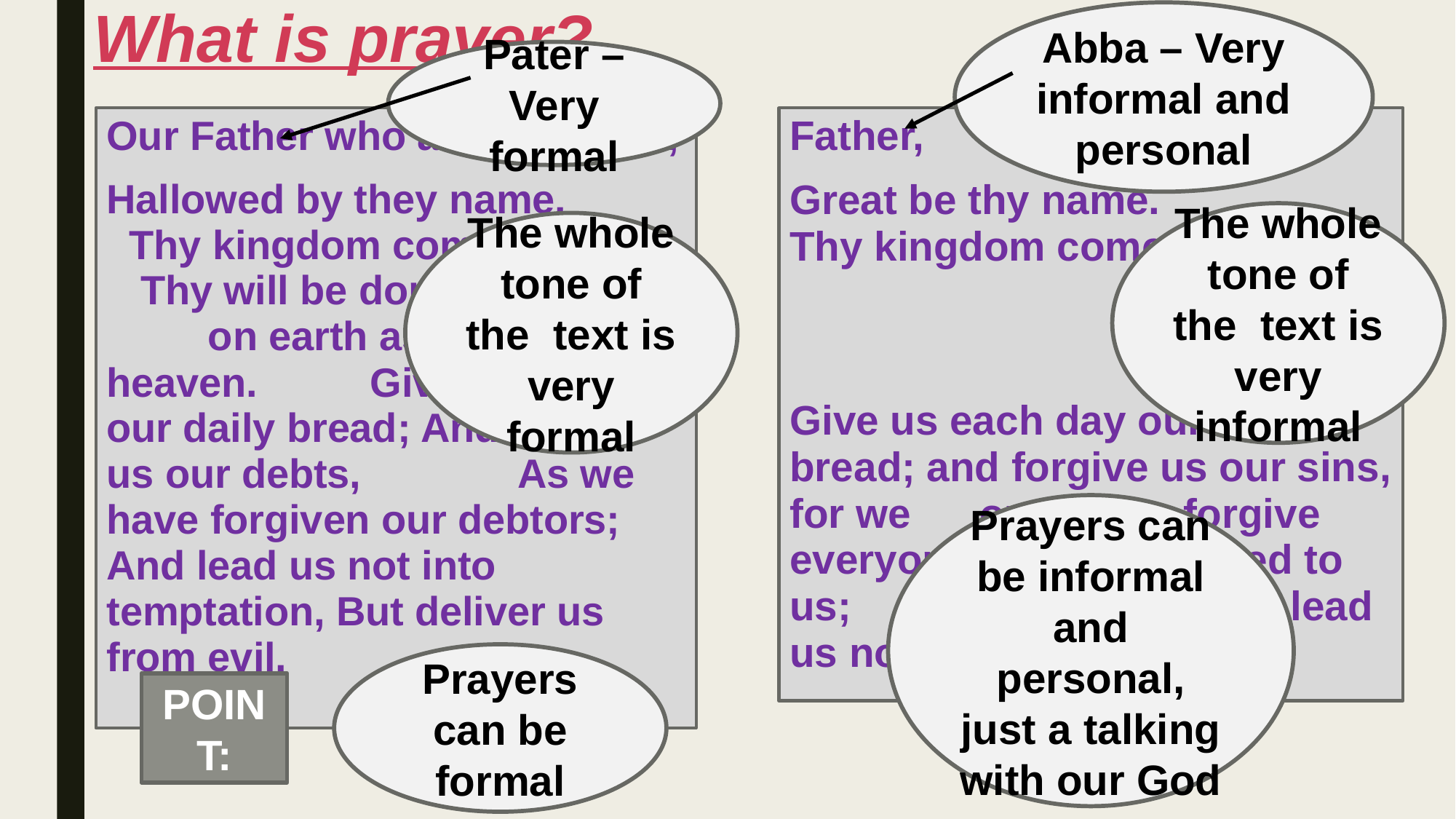

# What is prayer?
Abba – Very informal and personal
Pater – Very formal
Our Father who art in heaven,
Hallowed by they name.             Thy kingdom come,                   Thy will be done,                             on earth as it is in heaven.          Give us this day our daily bread; And forgive us our debts,              As we have forgiven our debtors; And lead us not into temptation, But deliver us from evil.
Father,
Great be thy name.                   Thy kingdom come.

Give us each day our daily bread; and forgive us our sins, for we      ourselves forgive everyone who is indebted to us;                               and lead us not into temptation.
The whole tone of the  text is very informal
The whole tone of the  text is very formal
Prayers can be informal and personal, just a talking with our God
Prayers can be formal
POINT: